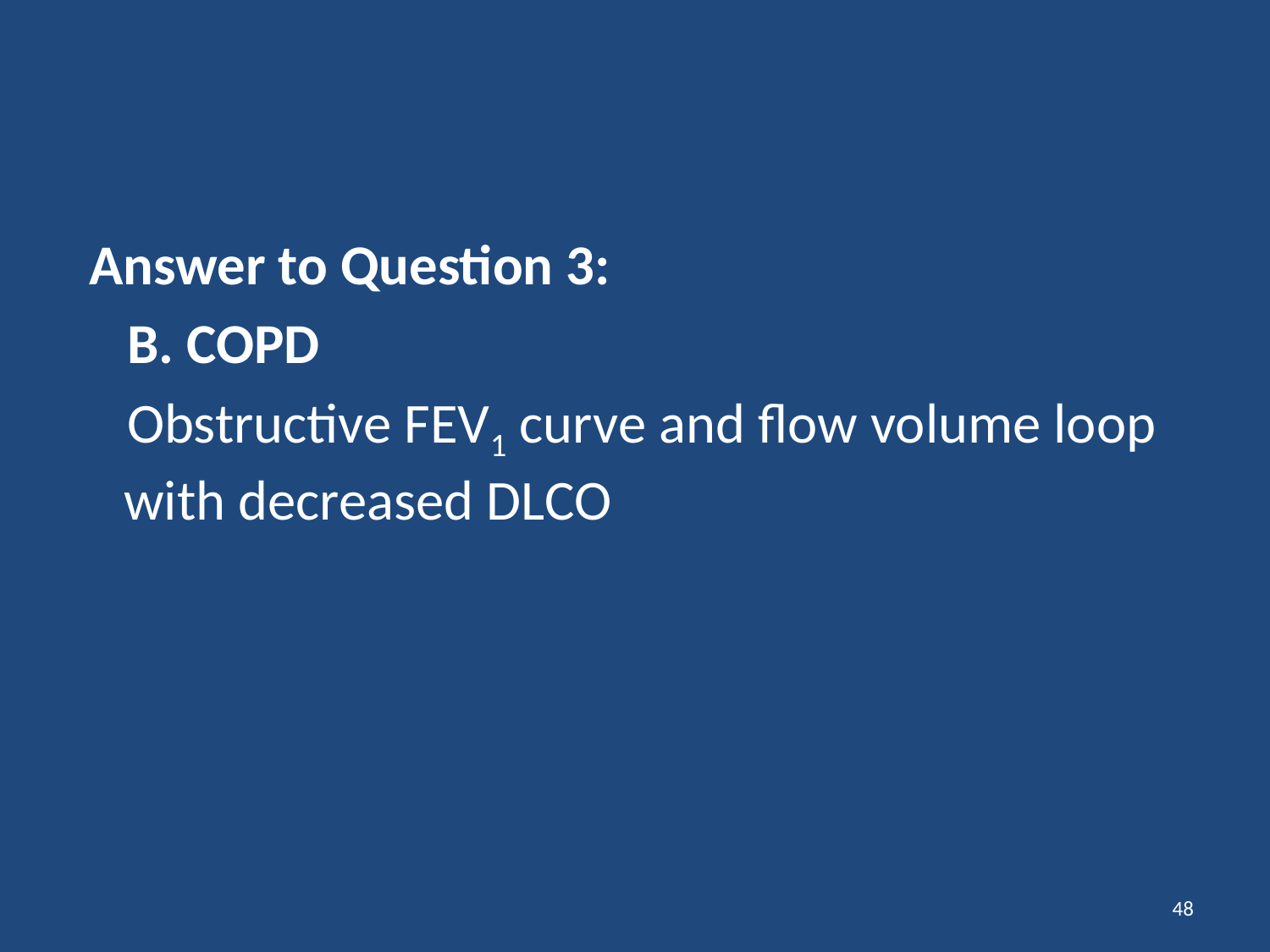

Answer to Question 3:
    B. COPD
    Obstructive FEV1 curve and flow volume loop with decreased DLCO
48